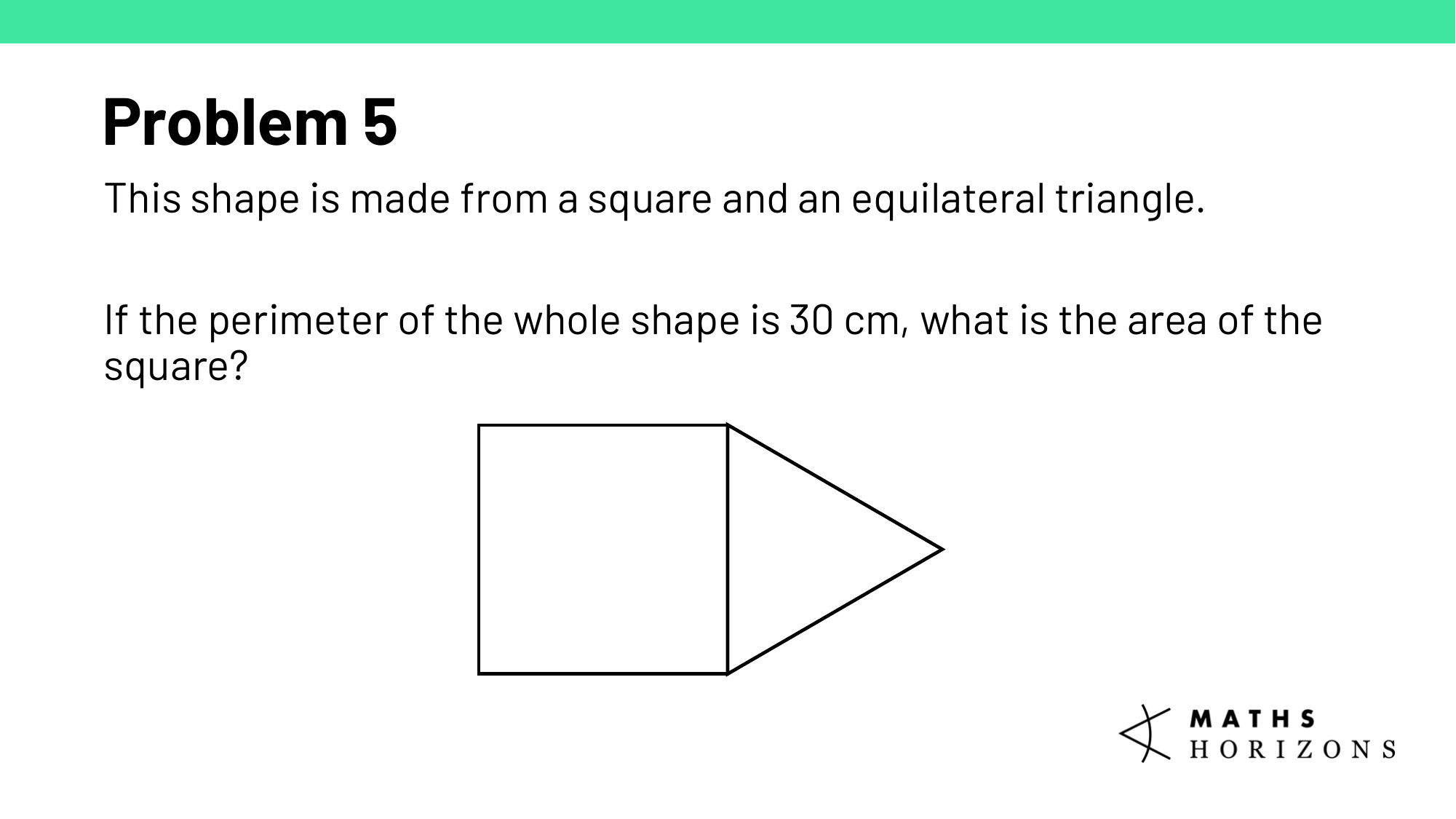

Problem 5
This shape is made from a square and an equilateral triangle.

If the perimeter of the whole shape is 30 cm, what is the area of the square?